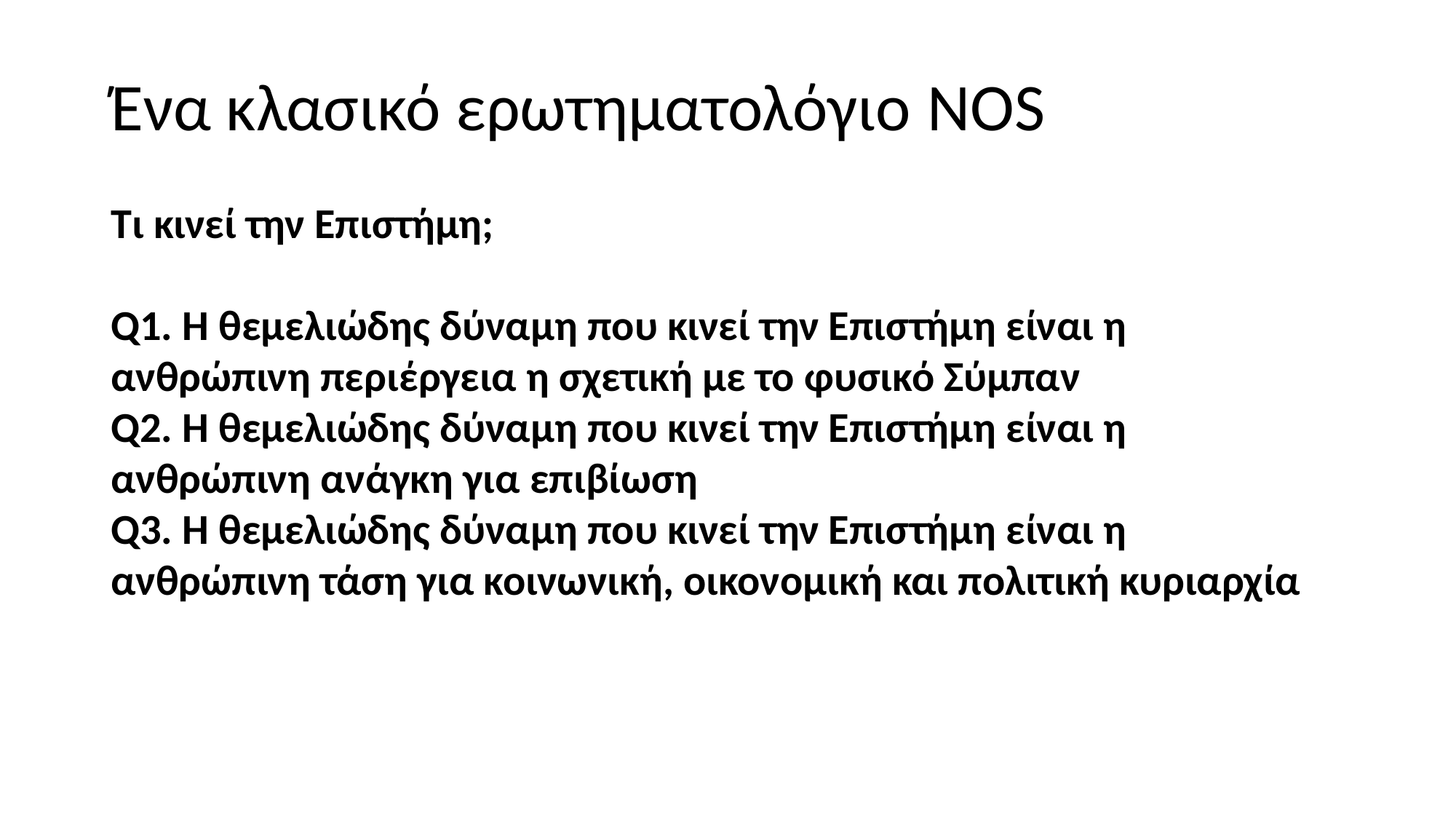

# Ένα κλασικό ερωτηματολόγιο NOS
Τι κινεί την Επιστήμη;

Q1. Η θεμελιώδης δύναμη που κινεί την Επιστήμη είναι η ανθρώπινη περιέργεια η σχετική με το φυσικό Σύμπαν
Q2. Η θεμελιώδης δύναμη που κινεί την Επιστήμη είναι η ανθρώπινη ανάγκη για επιβίωση
Q3. Η θεμελιώδης δύναμη που κινεί την Επιστήμη είναι η ανθρώπινη τάση για κοινωνική, οικονομική και πολιτική κυριαρχία